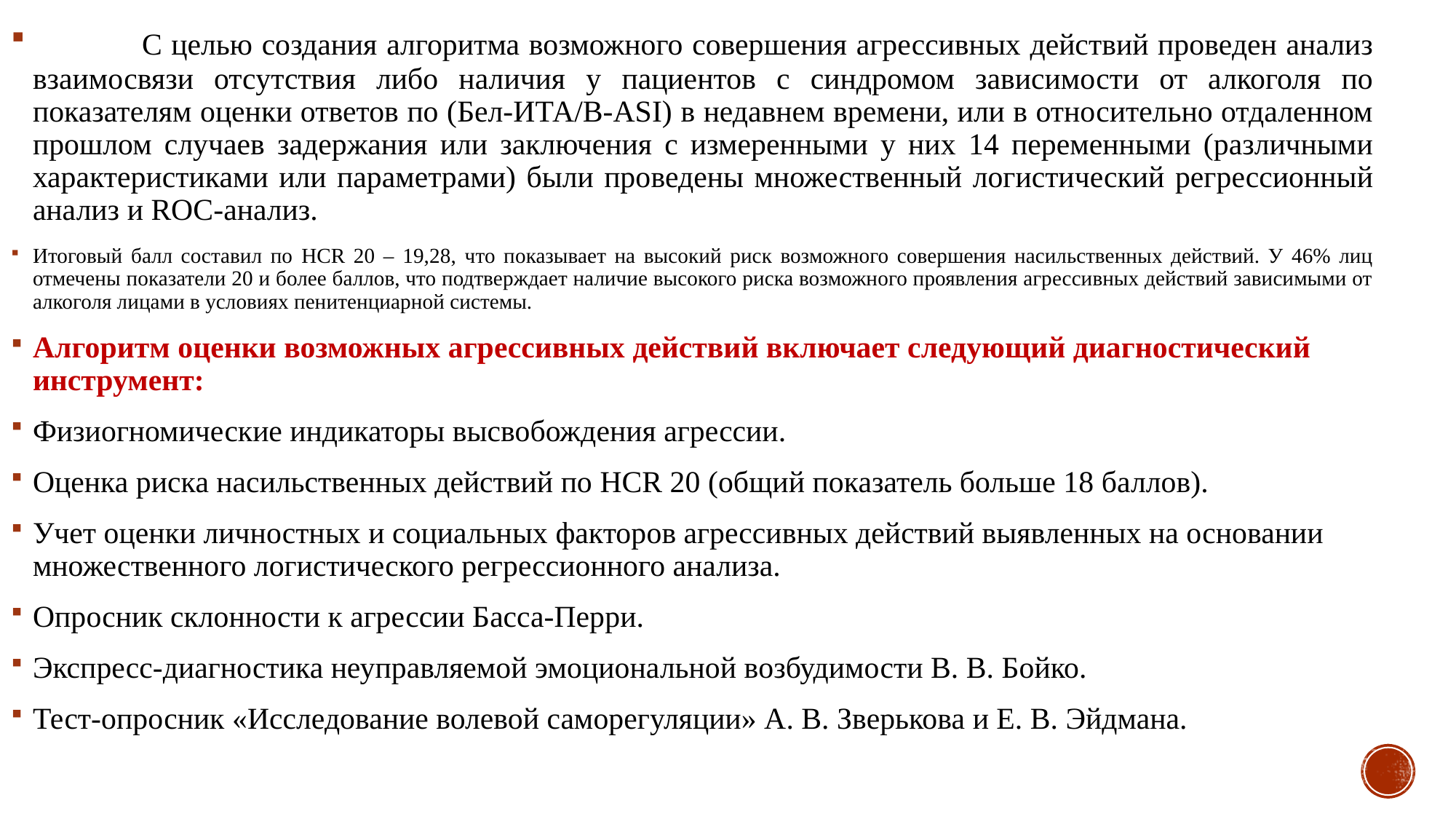

С целью создания алгоритма возможного совершения агрессивных действий проведен анализ взаимосвязи отсутствия либо наличия у пациентов с синдромом зависимости от алкоголя по показателям оценки ответов по (Бел-ИТА/B-ASI) в недавнем времени, или в относительно отдаленном прошлом случаев задержания или заключения с измеренными у них 14 переменными (различными характеристиками или параметрами) были проведены множественный логистический регрессионный анализ и ROC-анализ.
Итоговый балл составил по HCR 20 – 19,28, что показывает на высокий риск возможного совершения насильственных действий. У 46% лиц отмечены показатели 20 и более баллов, что подтверждает наличие высокого риска возможного проявления агрессивных действий зависимыми от алкоголя лицами в условиях пенитенциарной системы.
Алгоритм оценки возможных агрессивных действий включает следующий диагностический инструмент:
Физиогномические индикаторы высвобождения агрессии.
Оценка риска насильственных действий по HCR 20 (общий показатель больше 18 баллов).
Учет оценки личностных и социальных факторов агрессивных действий выявленных на основании множественного логистического регрессионного анализа.
Опросник склонности к агрессии Басса-Перри.
Экспресс-диагностика неуправляемой эмоциональной возбудимости В. В. Бойко.
Тест-опросник «Исследование волевой саморегуляции» А. В. Зверькова и Е. В. Эйдмана.